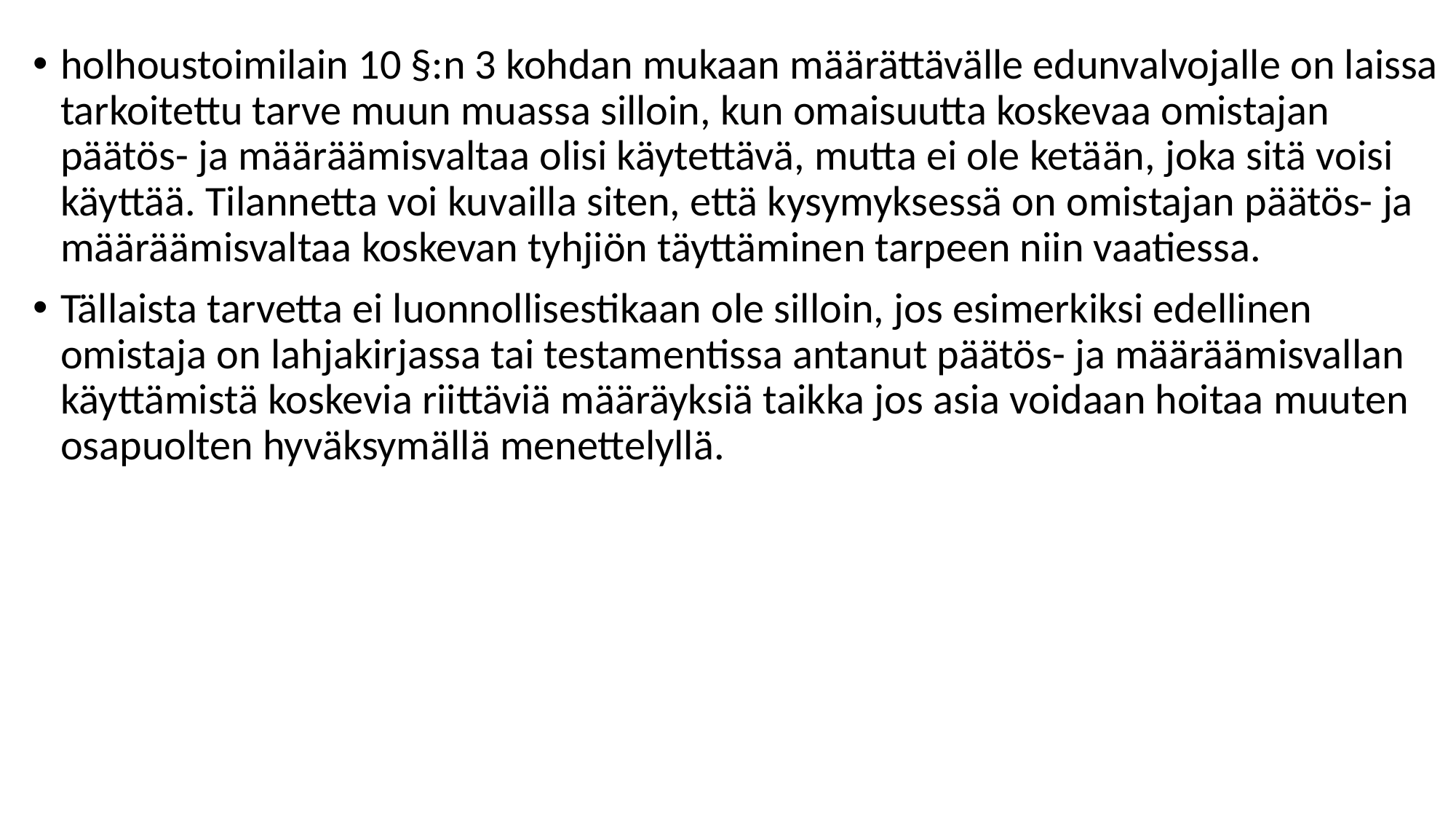

holhoustoimilain 10 §:n 3 kohdan mukaan määrättävälle edunvalvojalle on laissa tarkoitettu tarve muun muassa silloin, kun omaisuutta koskevaa omistajan päätös- ja määräämisvaltaa olisi käytettävä, mutta ei ole ketään, joka sitä voisi käyttää. Tilannetta voi kuvailla siten, että kysymyksessä on omistajan päätös- ja määräämisvaltaa koskevan tyhjiön täyttäminen tarpeen niin vaatiessa.
Tällaista tarvetta ei luonnollisestikaan ole silloin, jos esimerkiksi edellinen omistaja on lahjakirjassa tai testamentissa antanut päätös- ja määräämisvallan käyttämistä koskevia riittäviä määräyksiä taikka jos asia voidaan hoitaa muuten osapuolten hyväksymällä menettelyllä.
#